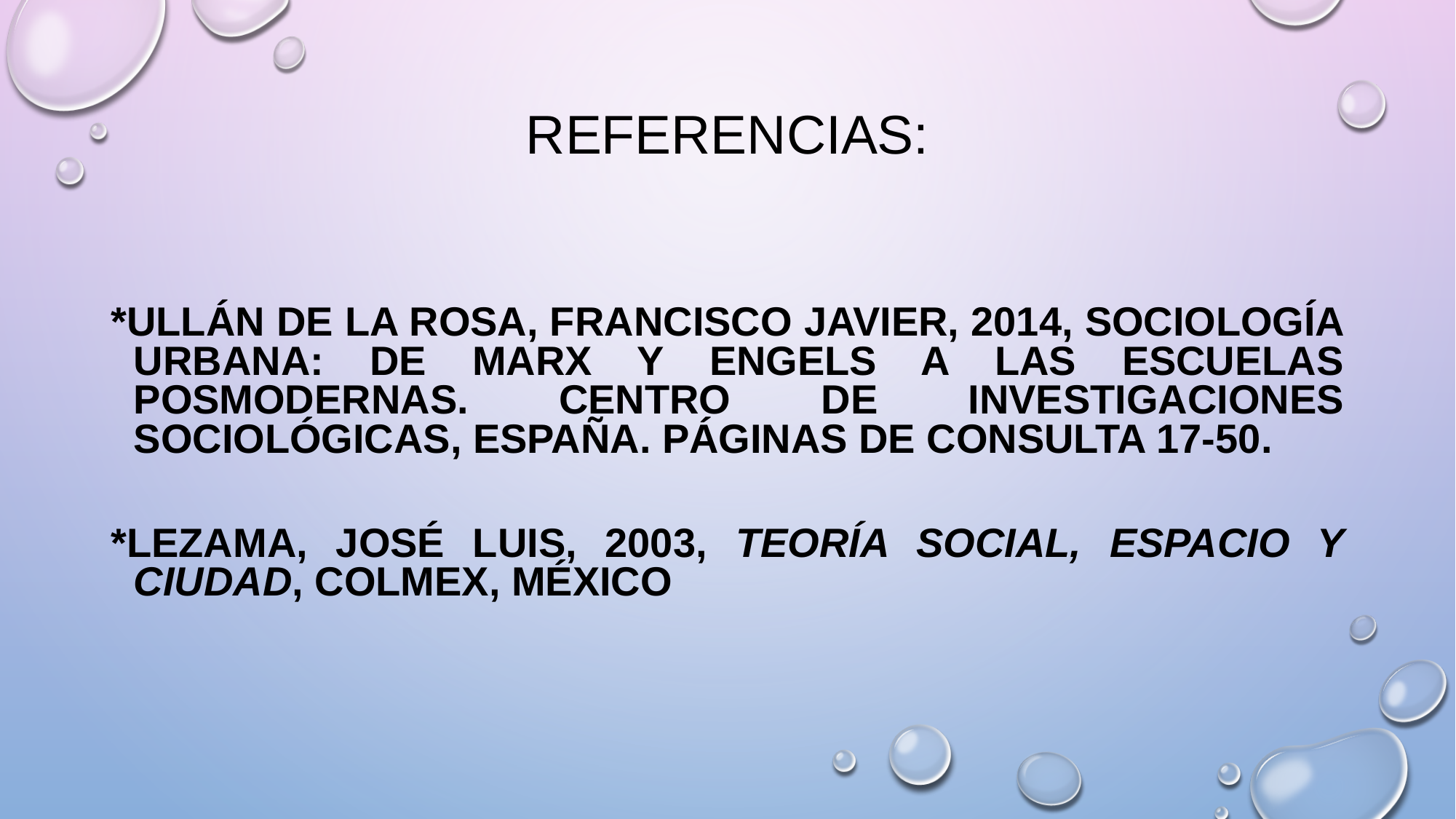

# Referencias:
*Ullán de la Rosa, Francisco Javier, 2014, Sociología Urbana: de Marx y Engels a las escuelas posmodernas. Centro de investigaciones sociológicas, España. Páginas de consulta 17-50.

*Lezama, José Luis, 2003, Teoría Social, Espacio y ciudad, Colmex, México